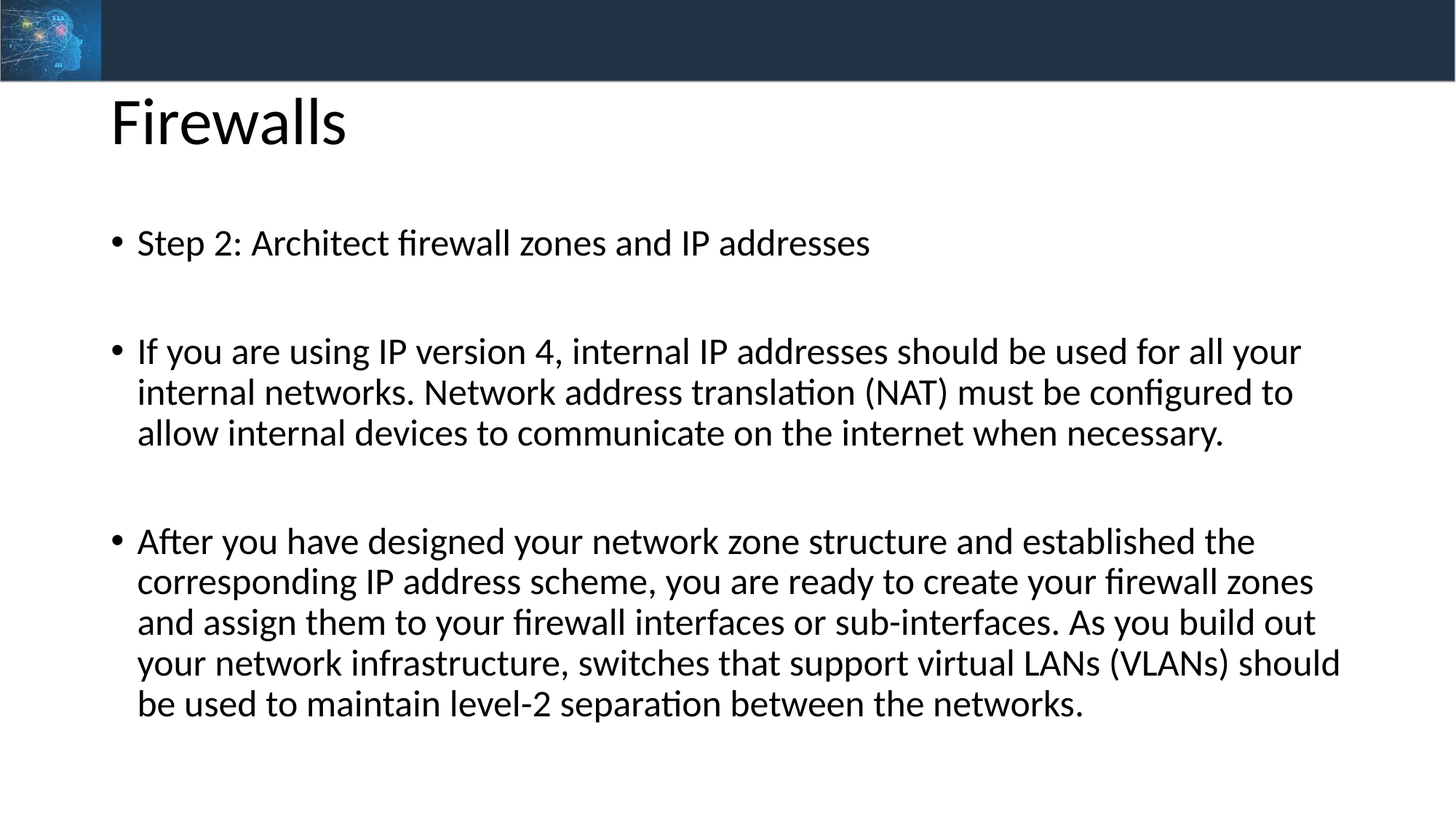

# Firewalls
Step 2: Architect firewall zones and IP addresses

If you are using IP version 4, internal IP addresses should be used for all your internal networks. Network address translation (NAT) must be configured to allow internal devices to communicate on the internet when necessary.

After you have designed your network zone structure and established the corresponding IP address scheme, you are ready to create your firewall zones and assign them to your firewall interfaces or sub-interfaces. As you build out your network infrastructure, switches that support virtual LANs (VLANs) should be used to maintain level-2 separation between the networks.